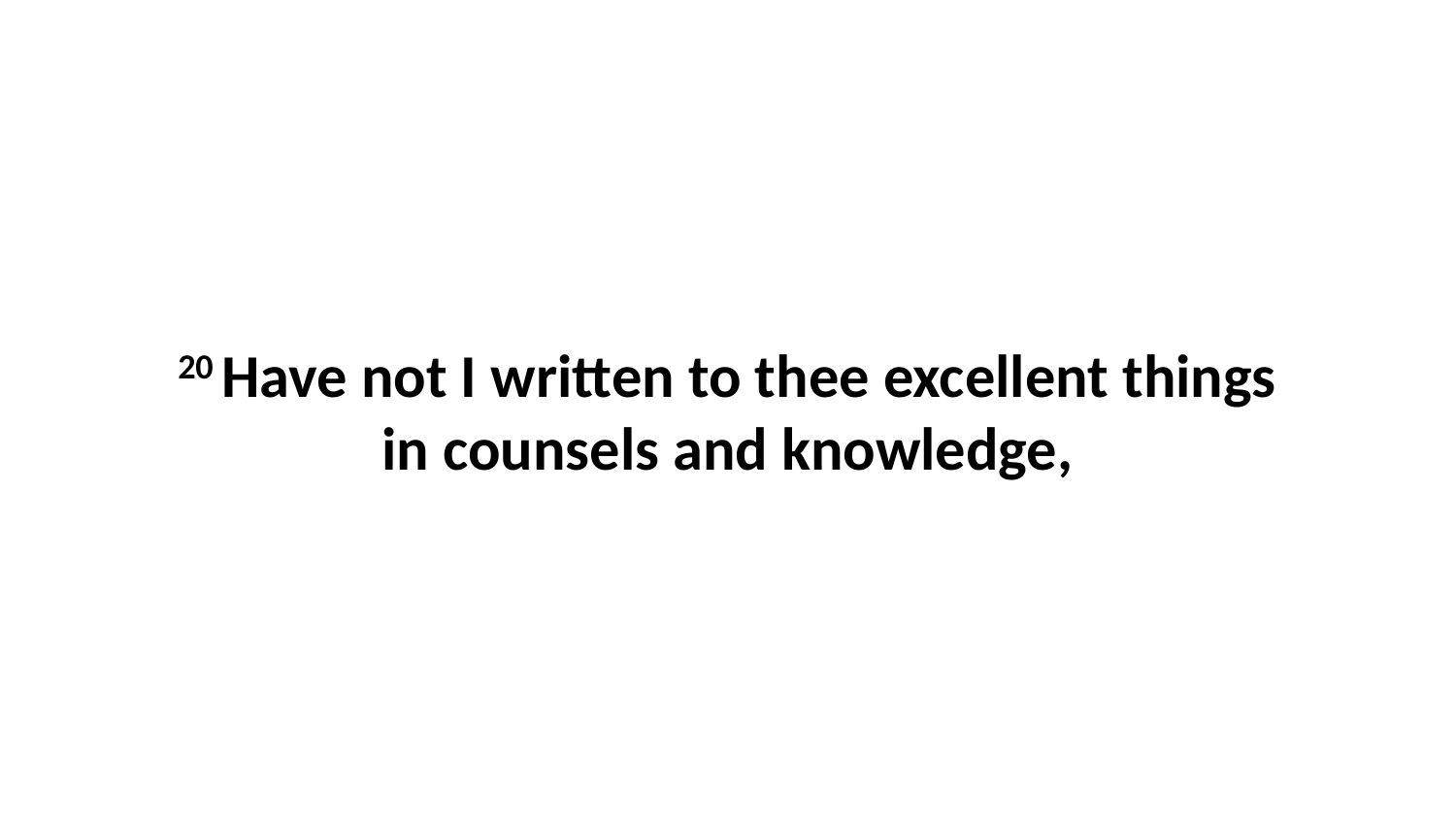

20 Have not I written to thee excellent things in counsels and knowledge,